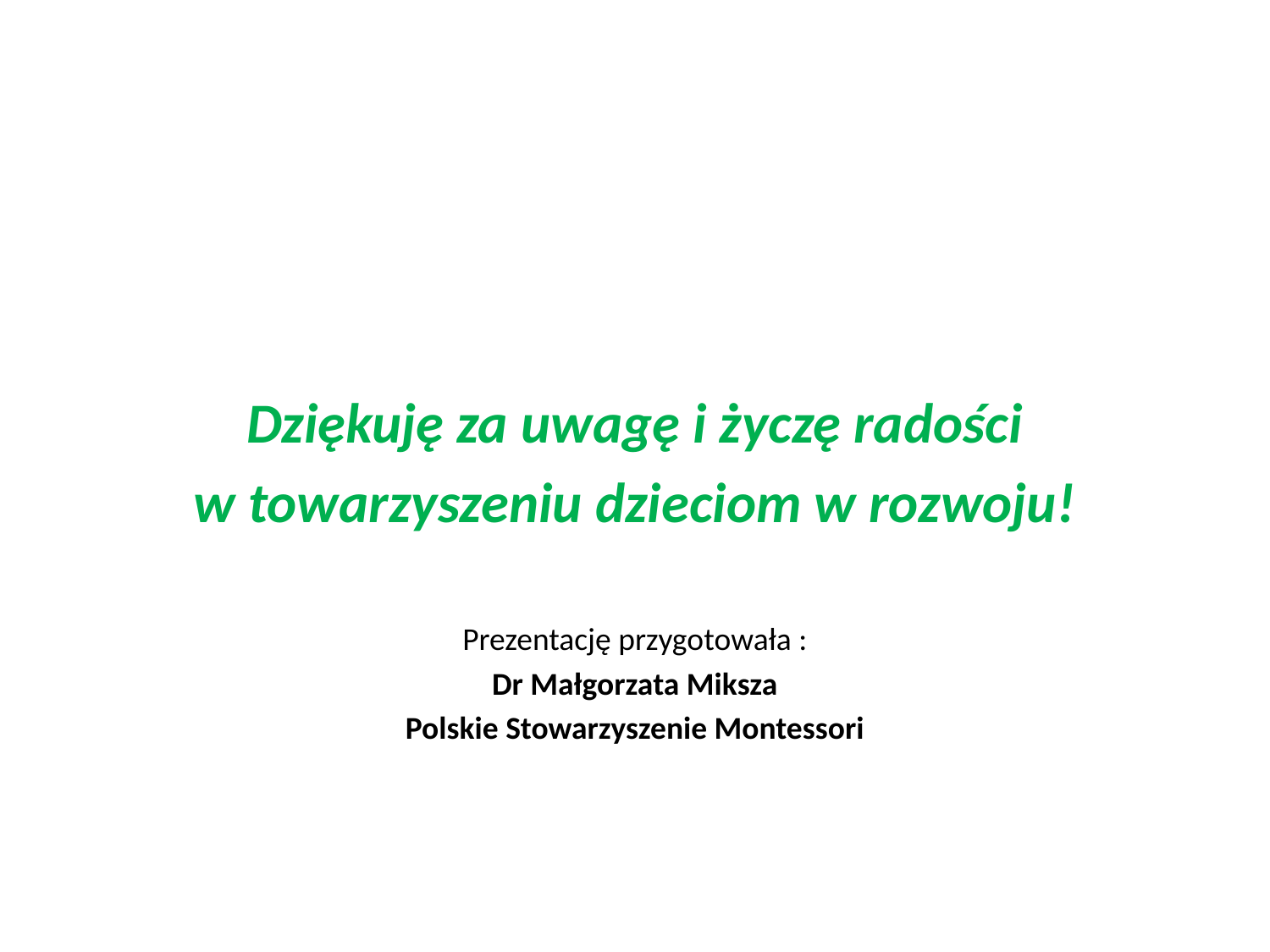

#

Dziękuję za uwagę i życzę radości
w towarzyszeniu dzieciom w rozwoju!

Prezentację przygotowała :
Dr Małgorzata Miksza
Polskie Stowarzyszenie Montessori